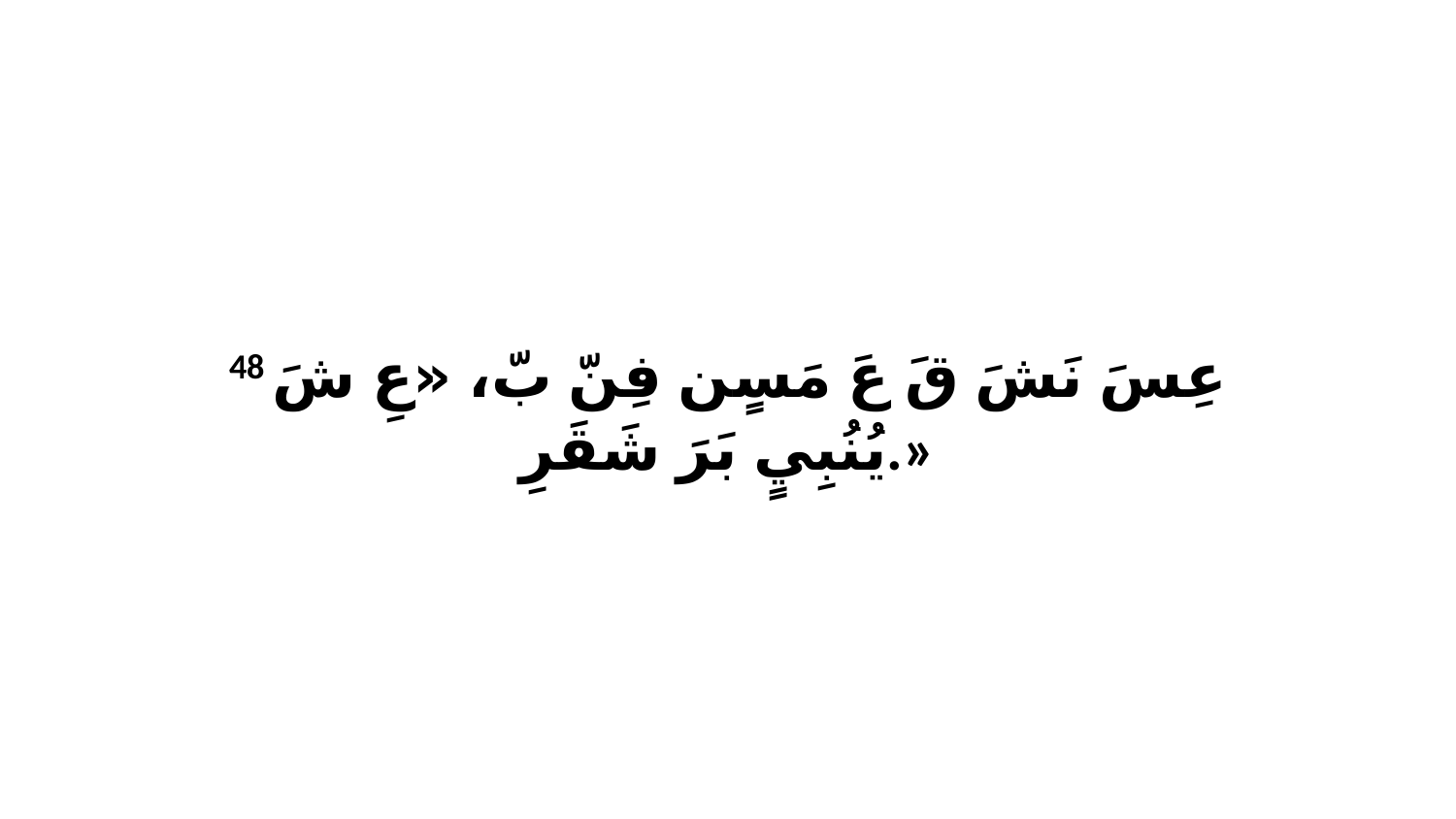

48 عِسَ نَشَ قَ عَ مَسٍن فِنّ بّ، «عِ شَ يُنُبِيٍ بَرَ شَقَرِ.»